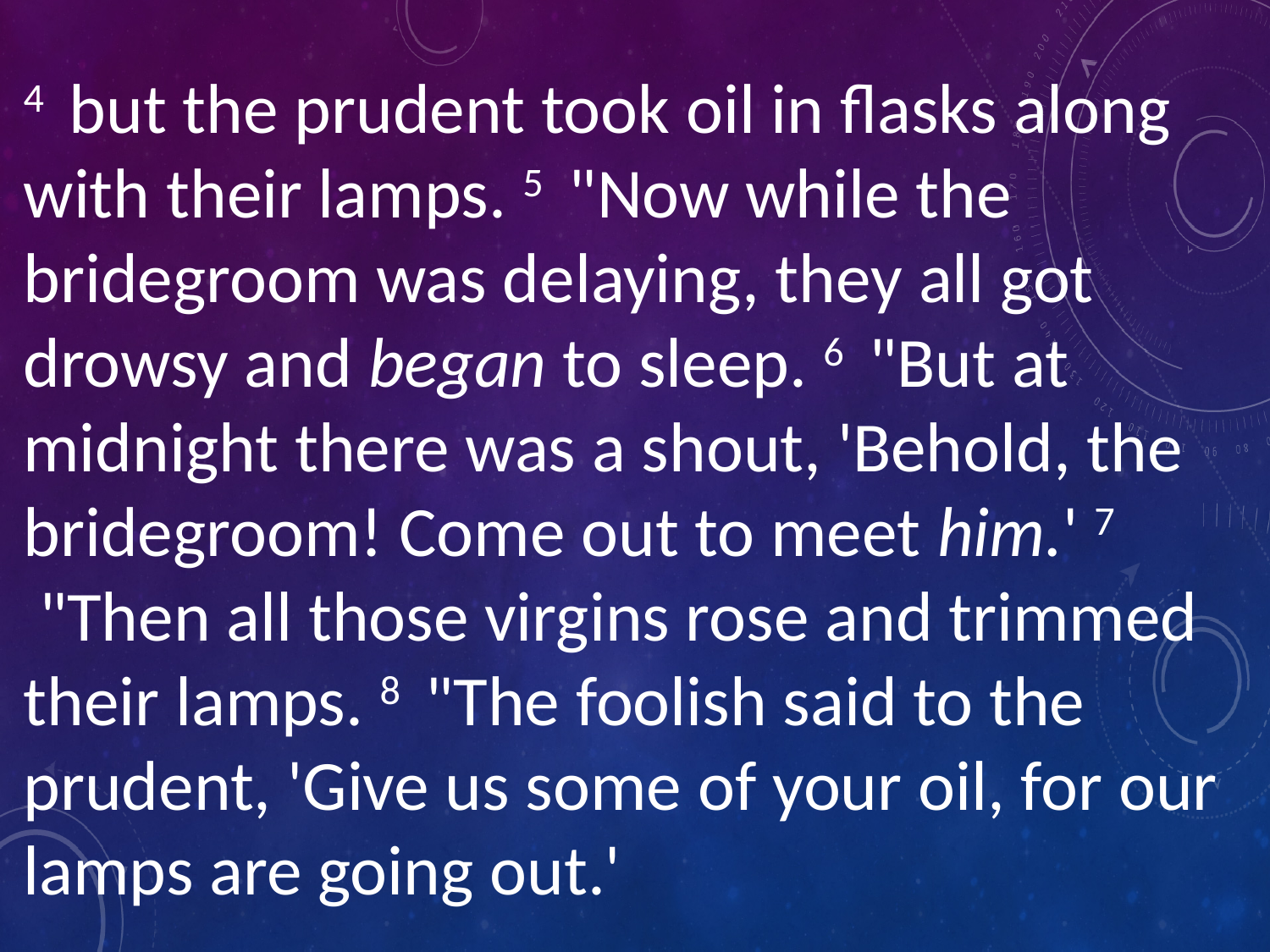

4  but the prudent took oil in flasks along with their lamps. 5  "Now while the bridegroom was delaying, they all got drowsy and began to sleep. 6  "But at midnight there was a shout, 'Behold, the bridegroom! Come out to meet him.' 7  "Then all those virgins rose and trimmed their lamps. 8  "The foolish said to the prudent, 'Give us some of your oil, for our lamps are going out.'